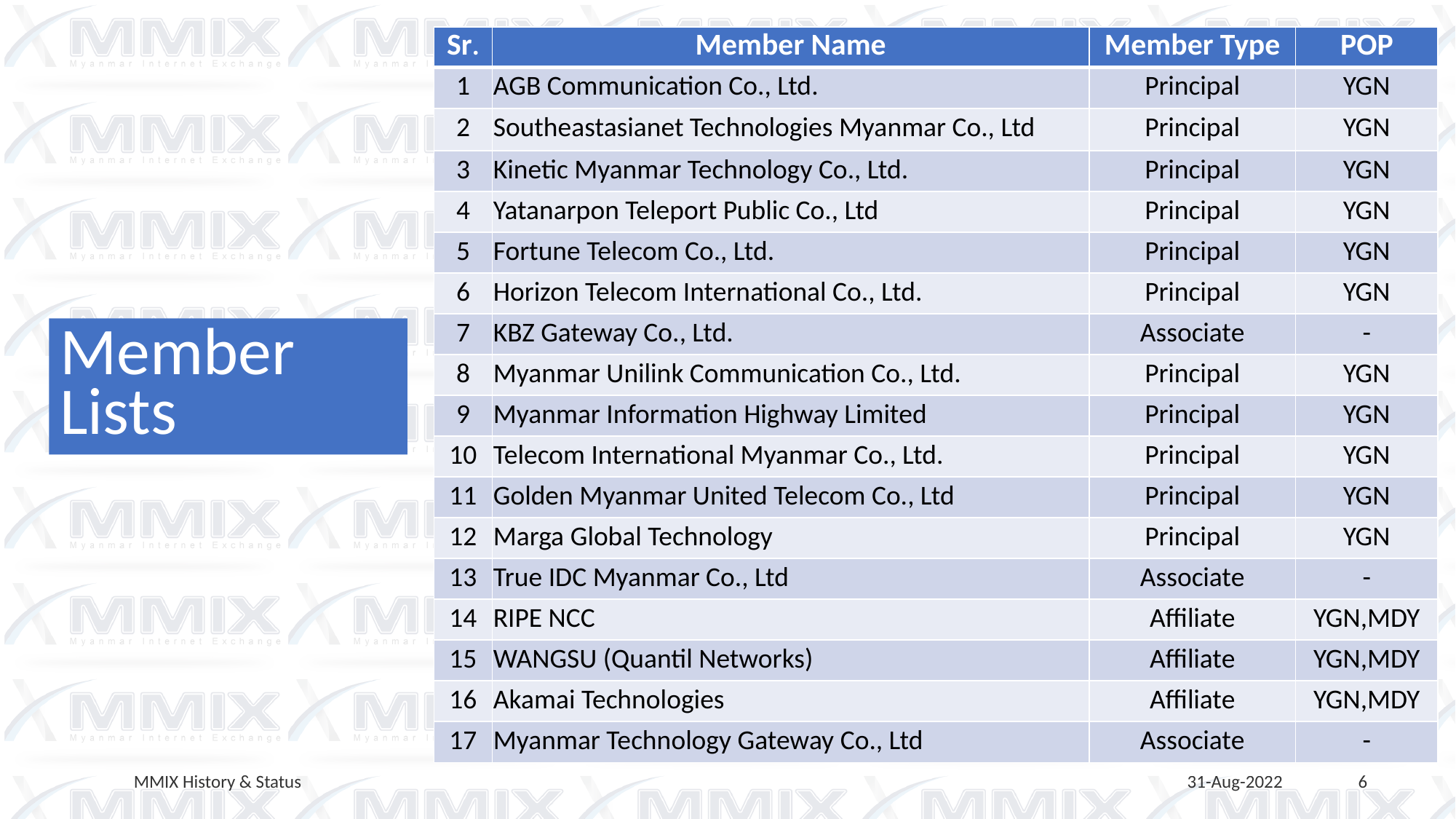

| Sr. | Member Name | Member Type | POP |
| --- | --- | --- | --- |
| 1 | AGB Communication Co., Ltd. | Principal | YGN |
| 2 | Southeastasianet Technologies Myanmar Co., Ltd | Principal | YGN |
| 3 | Kinetic Myanmar Technology Co., Ltd. | Principal | YGN |
| 4 | Yatanarpon Teleport Public Co., Ltd | Principal | YGN |
| 5 | Fortune Telecom Co., Ltd. | Principal | YGN |
| 6 | Horizon Telecom International Co., Ltd. | Principal | YGN |
| 7 | KBZ Gateway Co., Ltd. | Associate | - |
| 8 | Myanmar Unilink Communication Co., Ltd. | Principal | YGN |
| 9 | Myanmar Information Highway Limited | Principal | YGN |
| 10 | Telecom International Myanmar Co., Ltd. | Principal | YGN |
| 11 | Golden Myanmar United Telecom Co., Ltd | Principal | YGN |
| 12 | Marga Global Technology | Principal | YGN |
| 13 | True IDC Myanmar Co., Ltd | Associate | - |
| 14 | RIPE NCC | Affiliate | YGN,MDY |
| 15 | WANGSU (Quantil Networks) | Affiliate | YGN,MDY |
| 16 | Akamai Technologies | Affiliate | YGN,MDY |
| 17 | Myanmar Technology Gateway Co., Ltd | Associate | - |
Member Lists
MMIX History & Status
31-Aug-2022
6